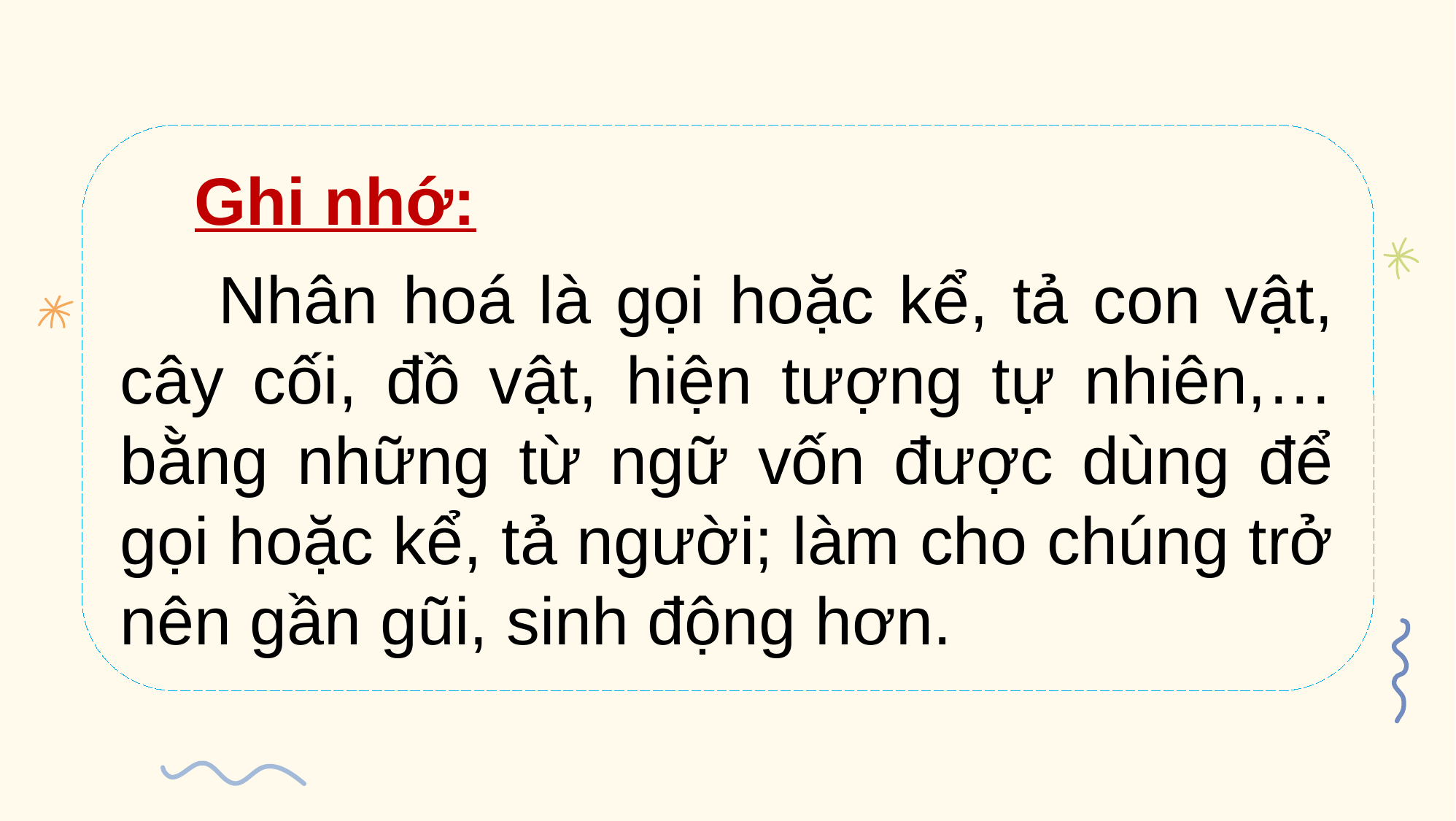

Ghi nhớ:
    Nhân hoá là gọi hoặc kể, tả con vật, cây cối, đồ vật, hiện tượng tự nhiên,… bằng những từ ngữ vốn được dùng để gọi hoặc kể, tả người; làm cho chúng trở nên gần gũi, sinh động hơn.